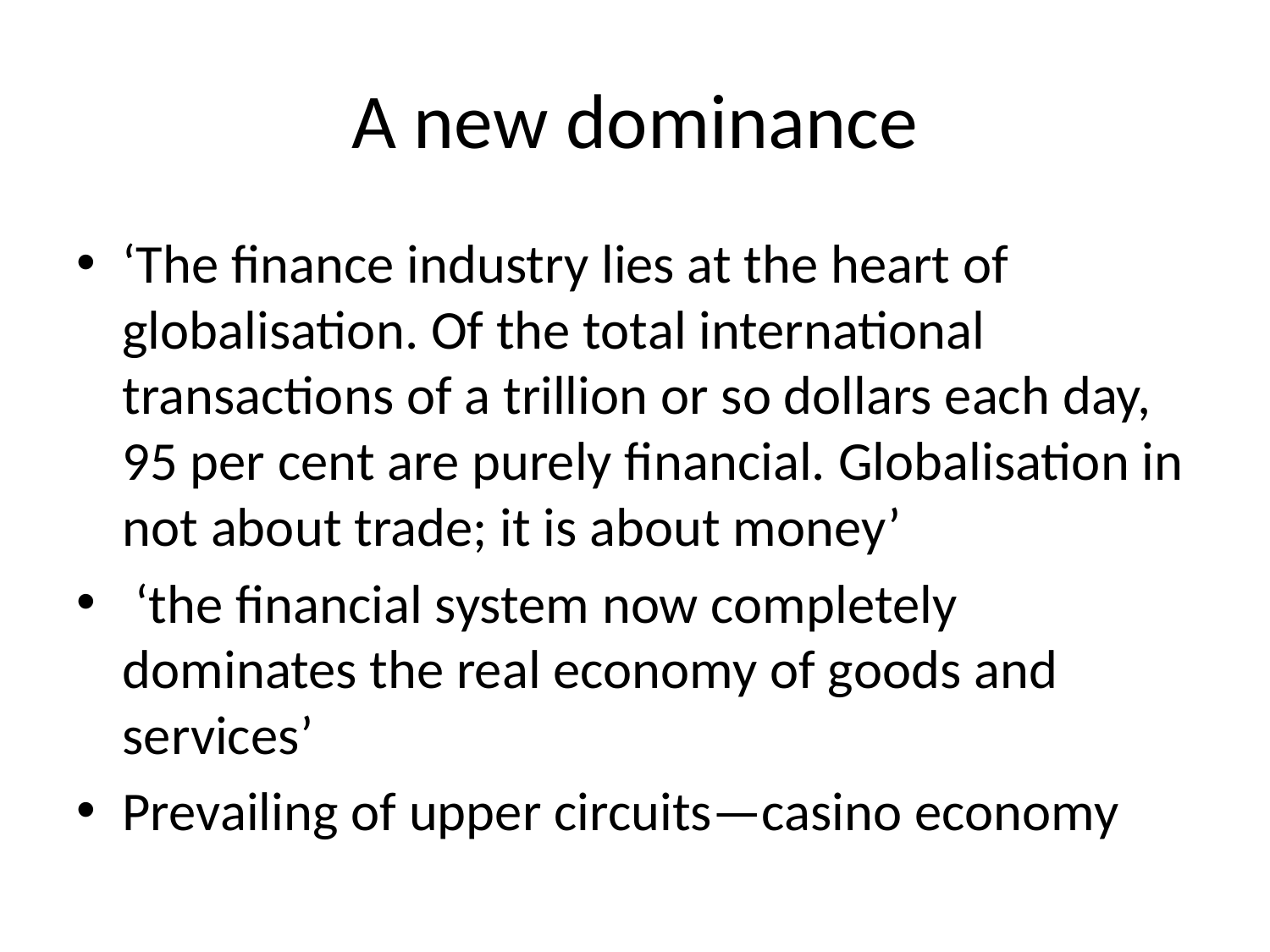

# A new dominance
‘The finance industry lies at the heart of globalisation. Of the total international transactions of a trillion or so dollars each day, 95 per cent are purely financial. Globalisation in not about trade; it is about money’
 ‘the financial system now completely dominates the real economy of goods and services’
Prevailing of upper circuits—casino economy